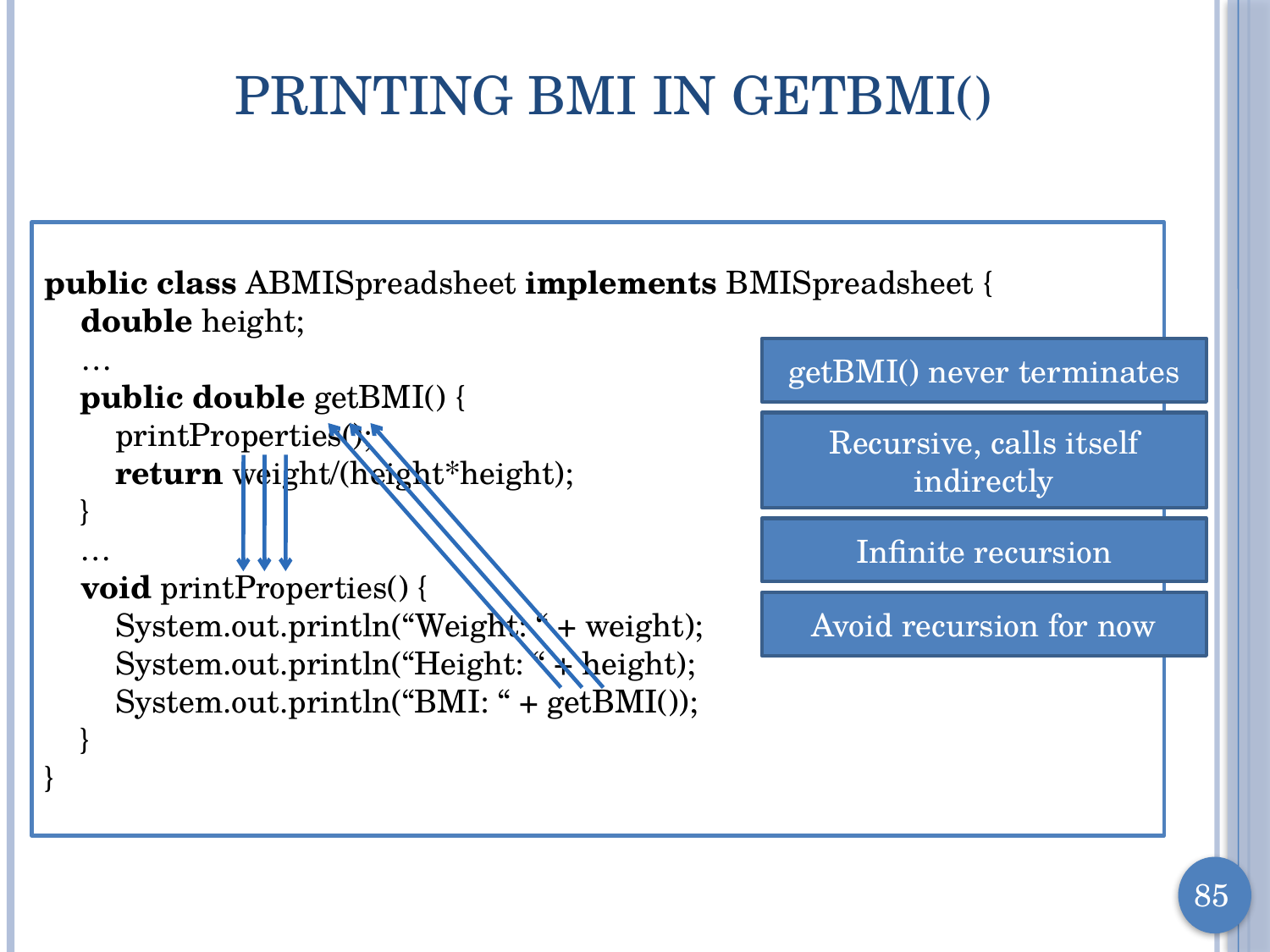

# Printing BMI in getBMI()
public class ABMISpreadsheet implements BMISpreadsheet {
    double height;
    …
    public double getBMI() {
        printProperties();
        return weight/(height*height);
    }
    …
    void printProperties() {
        System.out.println(“Weight: “ + weight);
        System.out.println(“Height: “ + height);
        System.out.println(“BMI: “ + getBMI());
    }
}
getBMI() never terminates
Recursive, calls itself indirectly
Infinite recursion
Avoid recursion for now